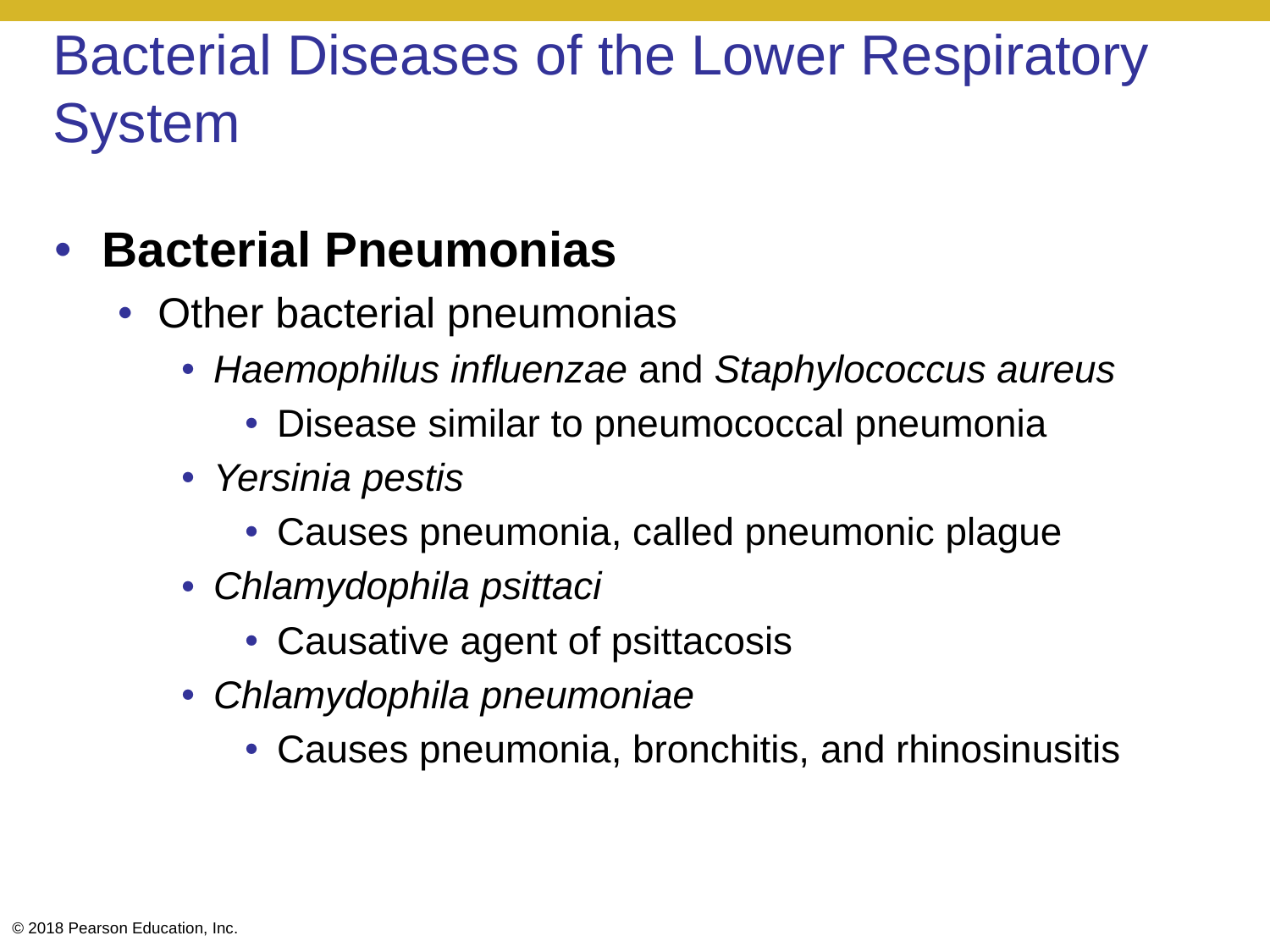

# Bacterial Diseases of the Lower Respiratory System
Bacterial Pneumonias
Other bacterial pneumonias
Haemophilus influenzae and Staphylococcus aureus
Disease similar to pneumococcal pneumonia
Yersinia pestis
Causes pneumonia, called pneumonic plague
Chlamydophila psittaci
Causative agent of psittacosis
Chlamydophila pneumoniae
Causes pneumonia, bronchitis, and rhinosinusitis